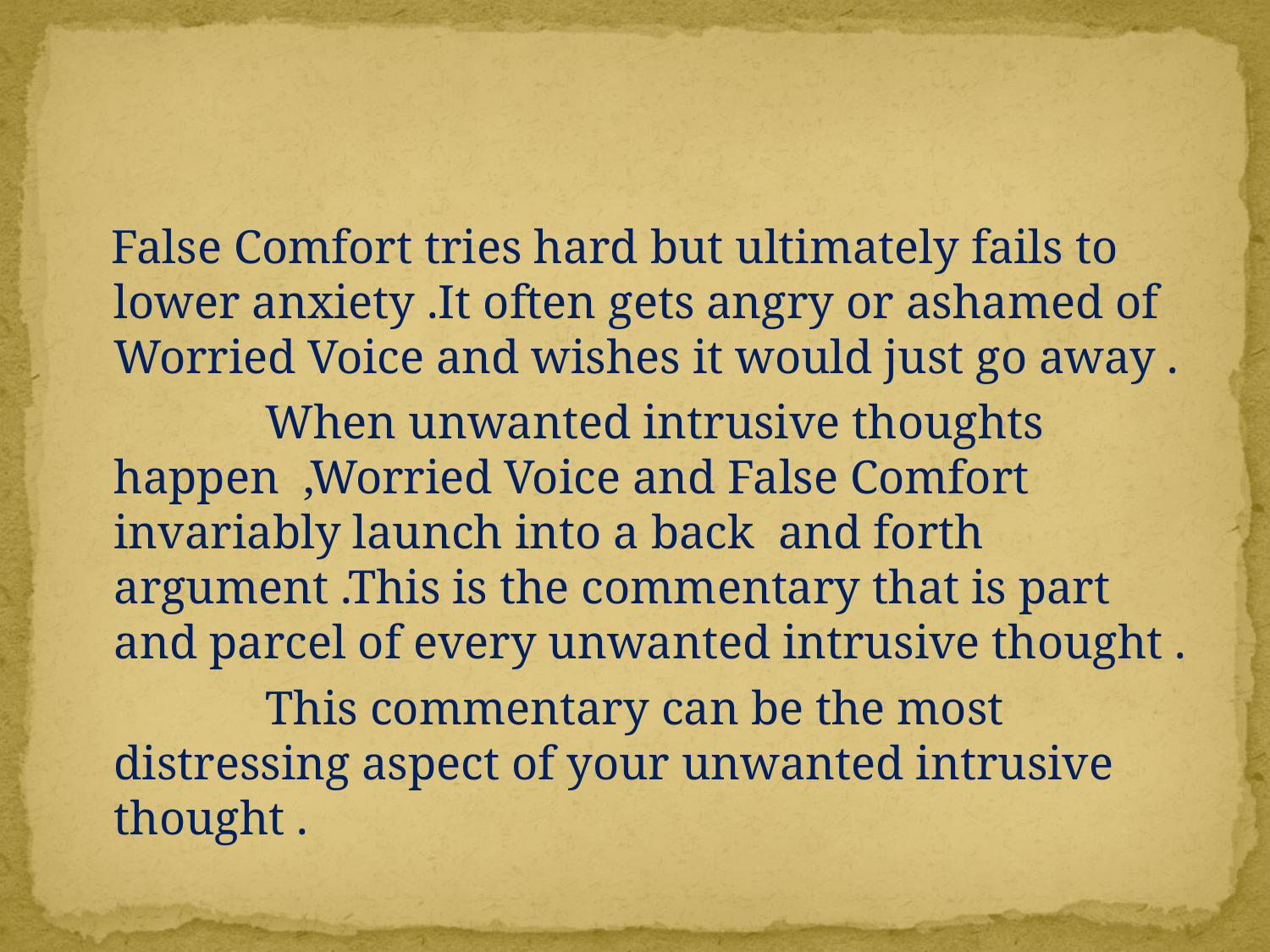

#
   False Comfort tries hard but ultimately fails to lower anxiety .It often gets angry or ashamed of Worried Voice and wishes it would just go away .
                When unwanted intrusive thoughts happen  ,Worried Voice and False Comfort invariably launch into a back  and forth argument .This is the commentary that is part and parcel of every unwanted intrusive thought .
                This commentary can be the most distressing aspect of your unwanted intrusive thought .